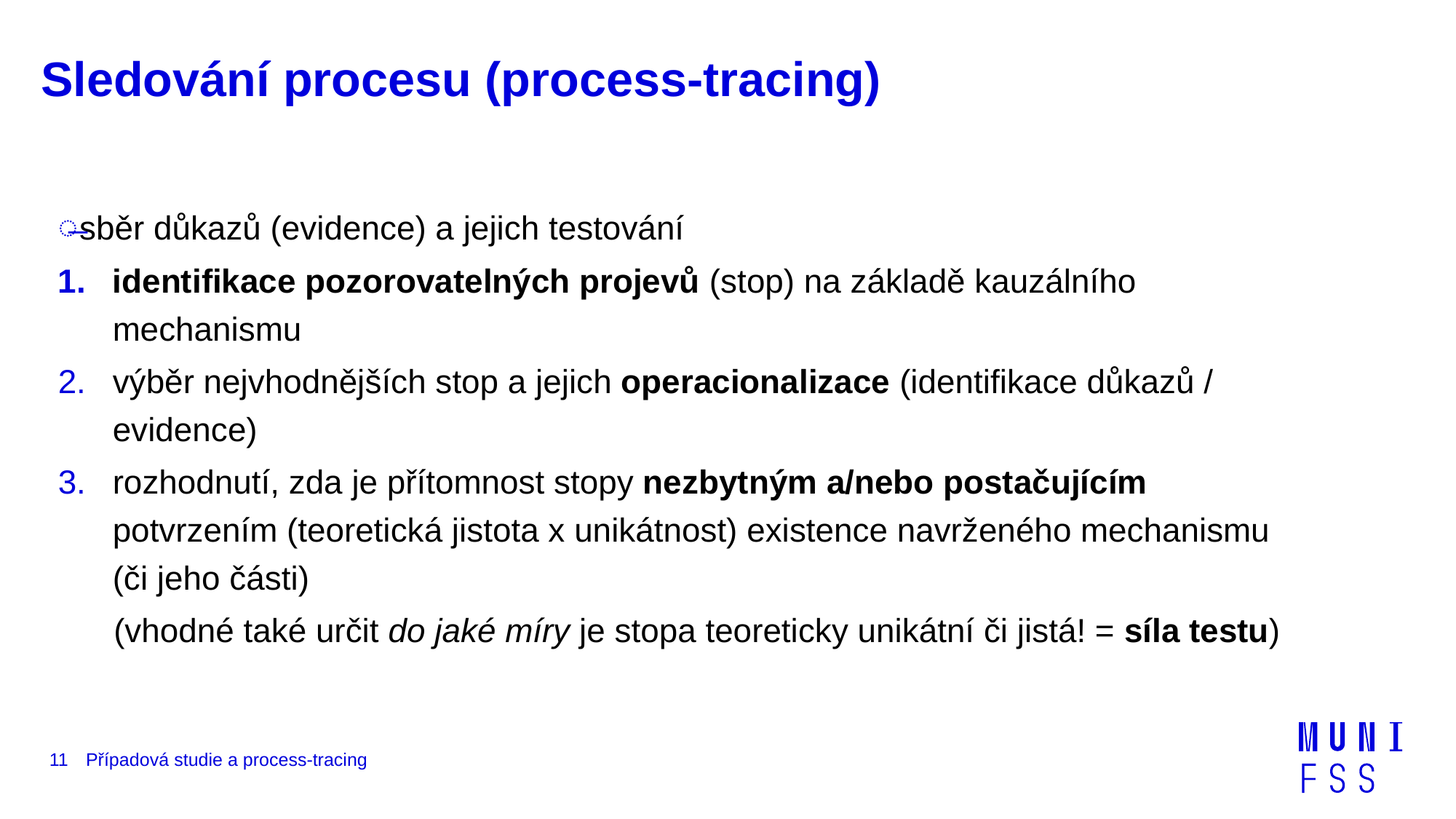

# Sledování procesu (process-tracing)
sběr důkazů (evidence) a jejich testování
identifikace pozorovatelných projevů (stop) na základě kauzálního mechanismu
výběr nejvhodnějších stop a jejich operacionalizace (identifikace důkazů / evidence)
rozhodnutí, zda je přítomnost stopy nezbytným a/nebo postačujícím potvrzením (teoretická jistota x unikátnost) existence navrženého mechanismu (či jeho části)
      (vhodné také určit do jaké míry je stopa teoreticky unikátní či jistá! = síla testu)

11
Případová studie a process-tracing